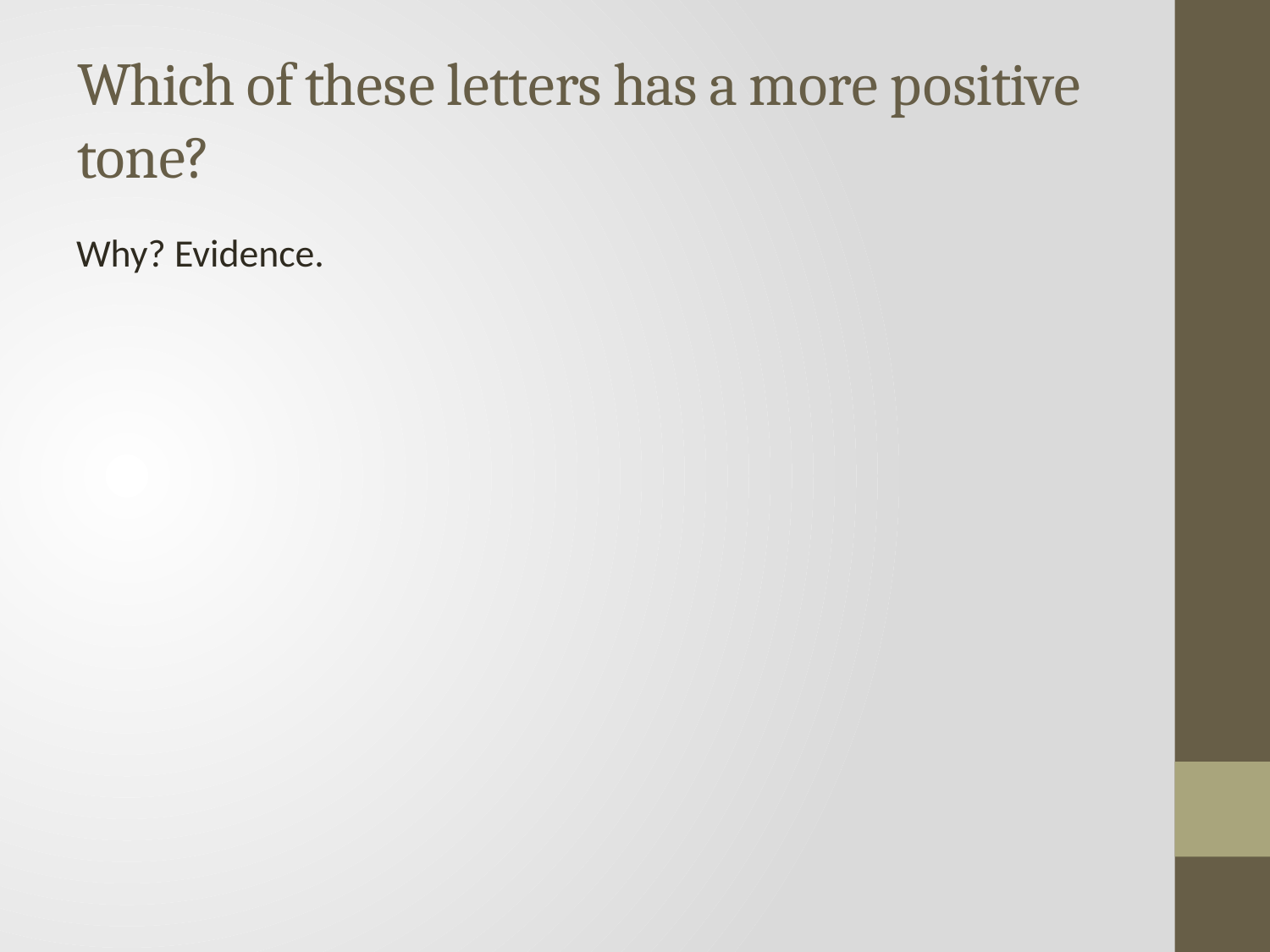

# Which of these letters has a more positive tone?
Why? Evidence.